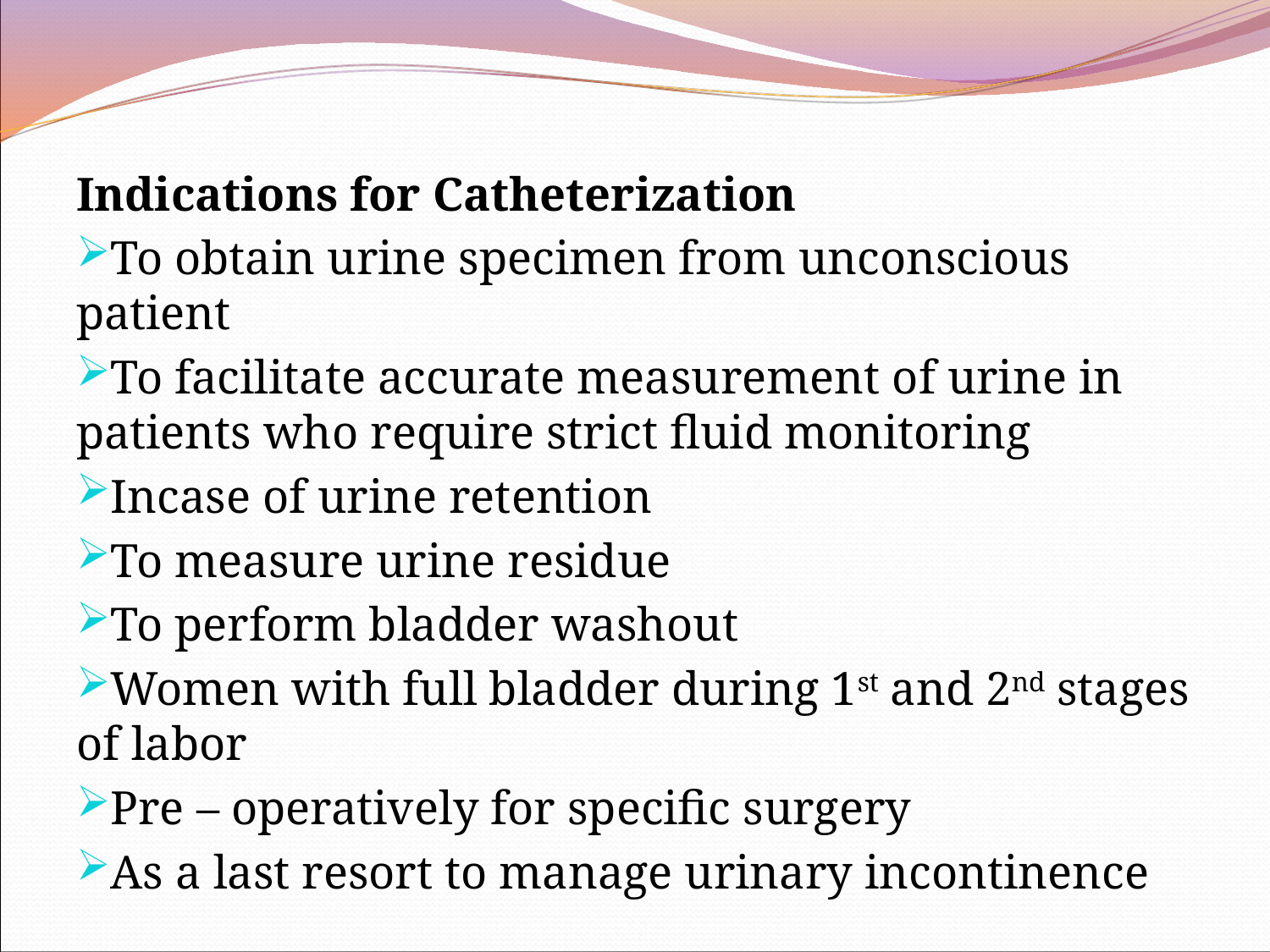

Indications for Catheterization
To obtain urine specimen from unconscious patient
To facilitate accurate measurement of urine in patients who require strict fluid monitoring
Incase of urine retention
To measure urine residue
To perform bladder washout
Women with full bladder during 1st and 2nd stages of labor
Pre – operatively for specific surgery
As a last resort to manage urinary incontinence